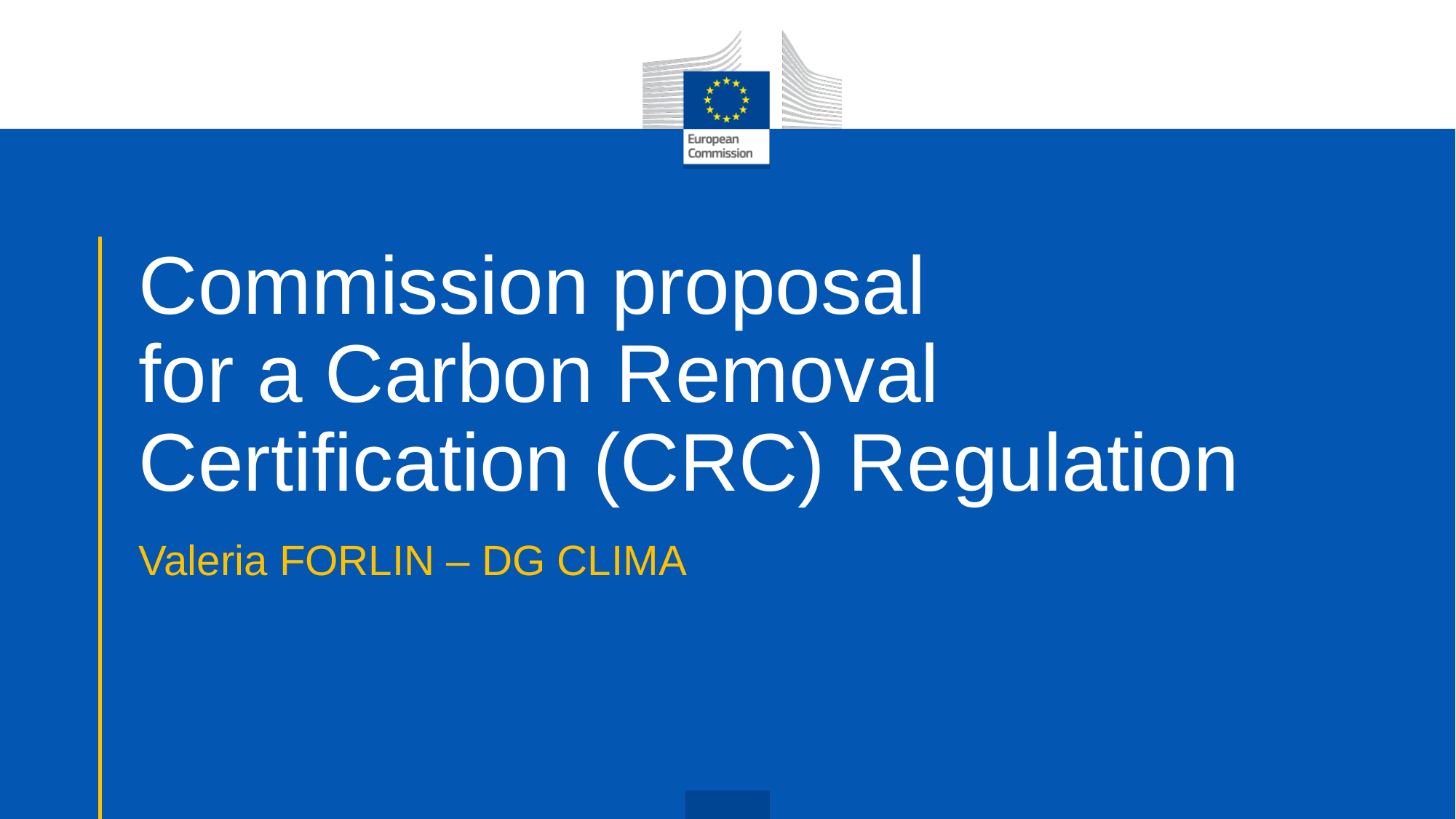

# Commission proposal for a Carbon Removal Certification (CRC) Regulation
Valeria FORLIN – DG CLIMA